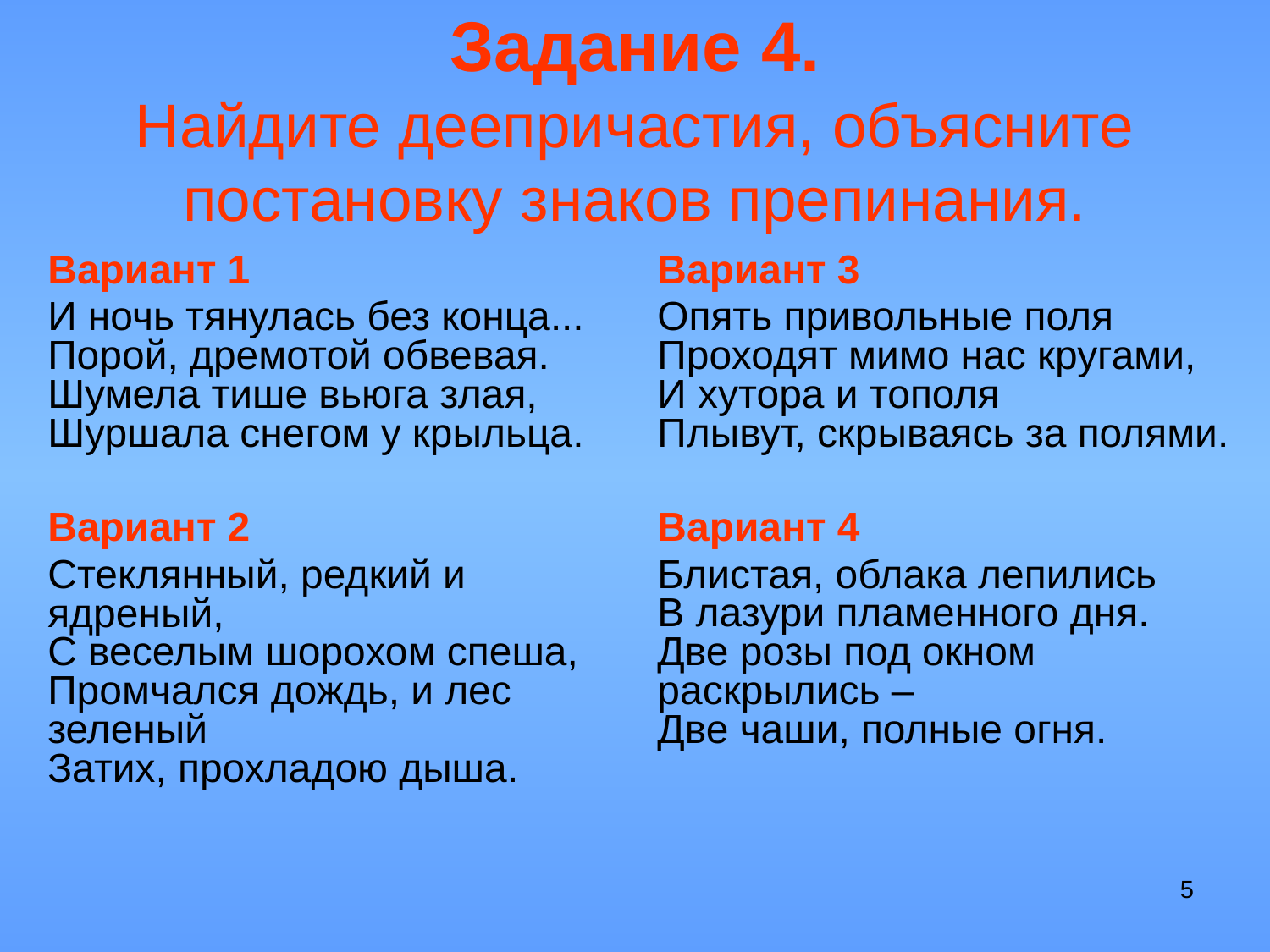

# Задание 4. Найдите деепричастия, объясните постановку знаков препинания.
Вариант 1
И ночь тянулась без конца...
Порой, дремотой обвевая.
Шумела тише вьюга злая,
Шуршала снегом у крыльца.

Вариант 2
Стеклянный, редкий и ядреный,
С веселым шорохом спеша,
Промчался дождь, и лес зеленый
Затих, прохладою дыша.
Вариант 3
Опять привольные поля
Проходят мимо нас кругами,
И хутора и тополя
Плывут, скрываясь за полями.

Вариант 4
Блистая, облака лепились
В лазури пламенного дня.
Две розы под окном раскрылись –
Две чаши, полные огня.
5